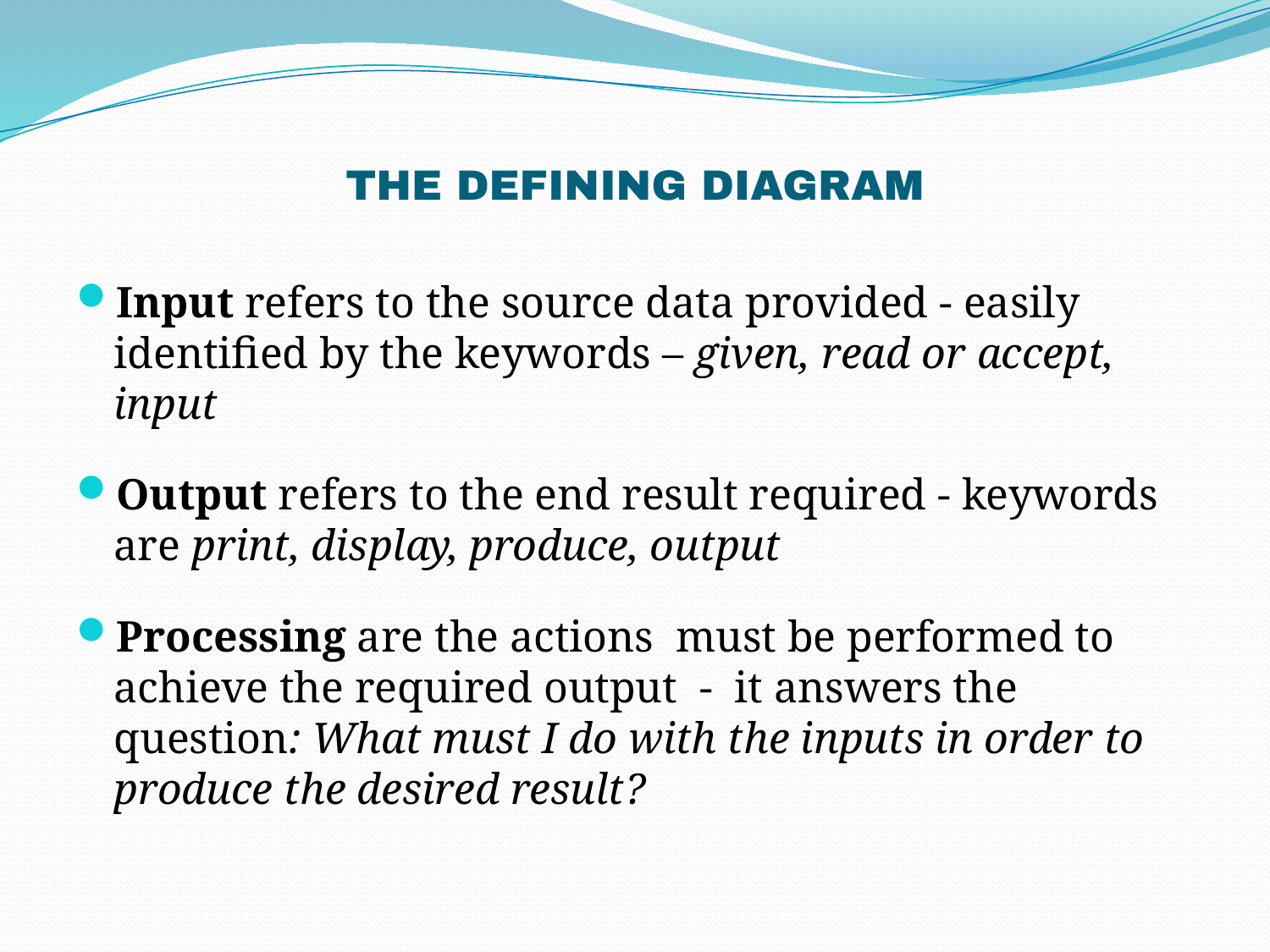

# THE DEFINING DIAGRAM
Input refers to the source data provided - easily identified by the keywords – given, read or accept, input
Output refers to the end result required - keywords are print, display, produce, output
Processing are the actions  must be performed to achieve the required output  -  it answers the question: What must I do with the inputs in order to produce the desired result?